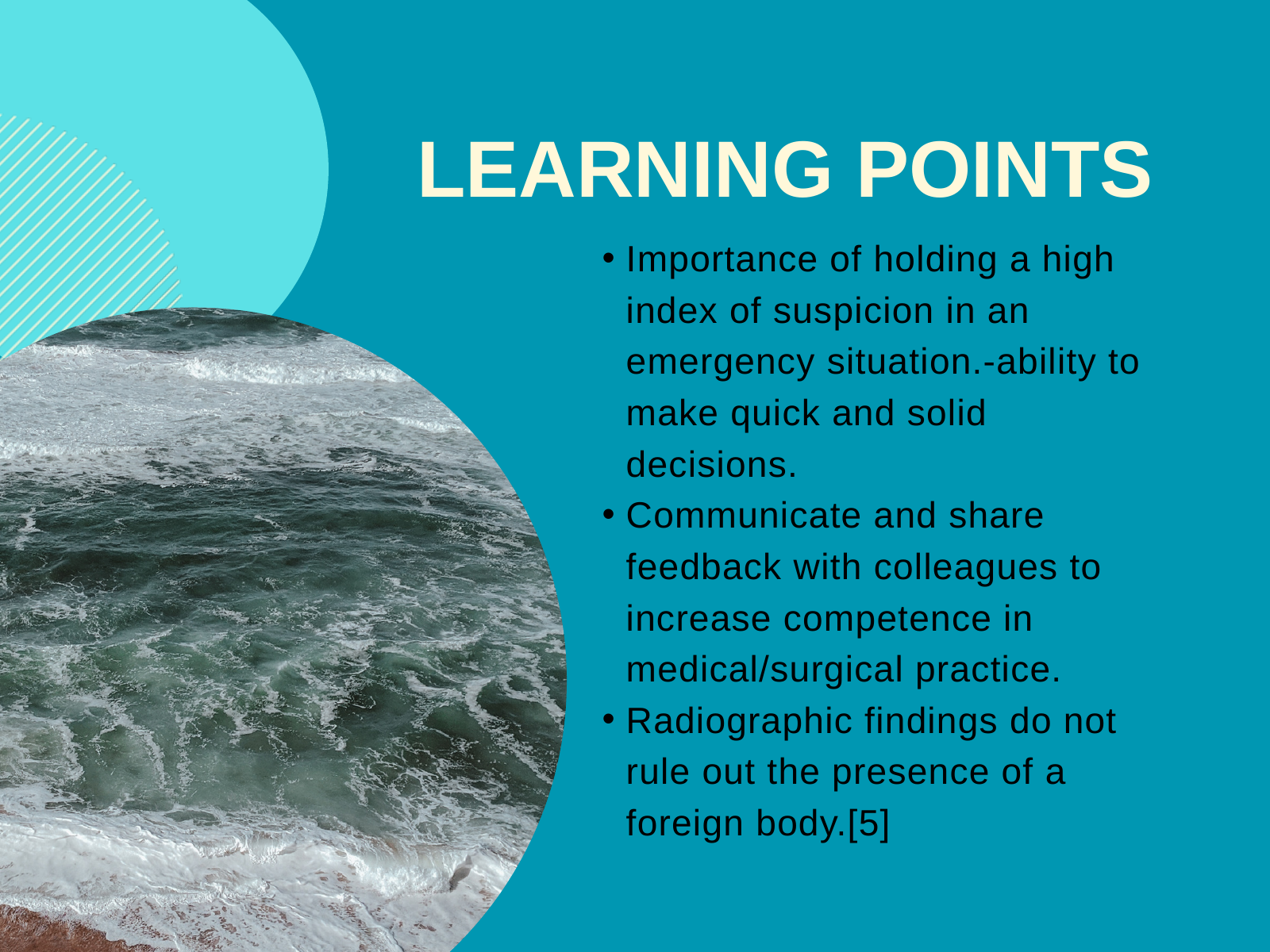

LEARNING POINTS
Importance of holding a high index of suspicion in an emergency situation.-ability to make quick and solid decisions.
Communicate and share feedback with colleagues to increase competence in medical/surgical practice.
Radiographic findings do not rule out the presence of a foreign body.[5]